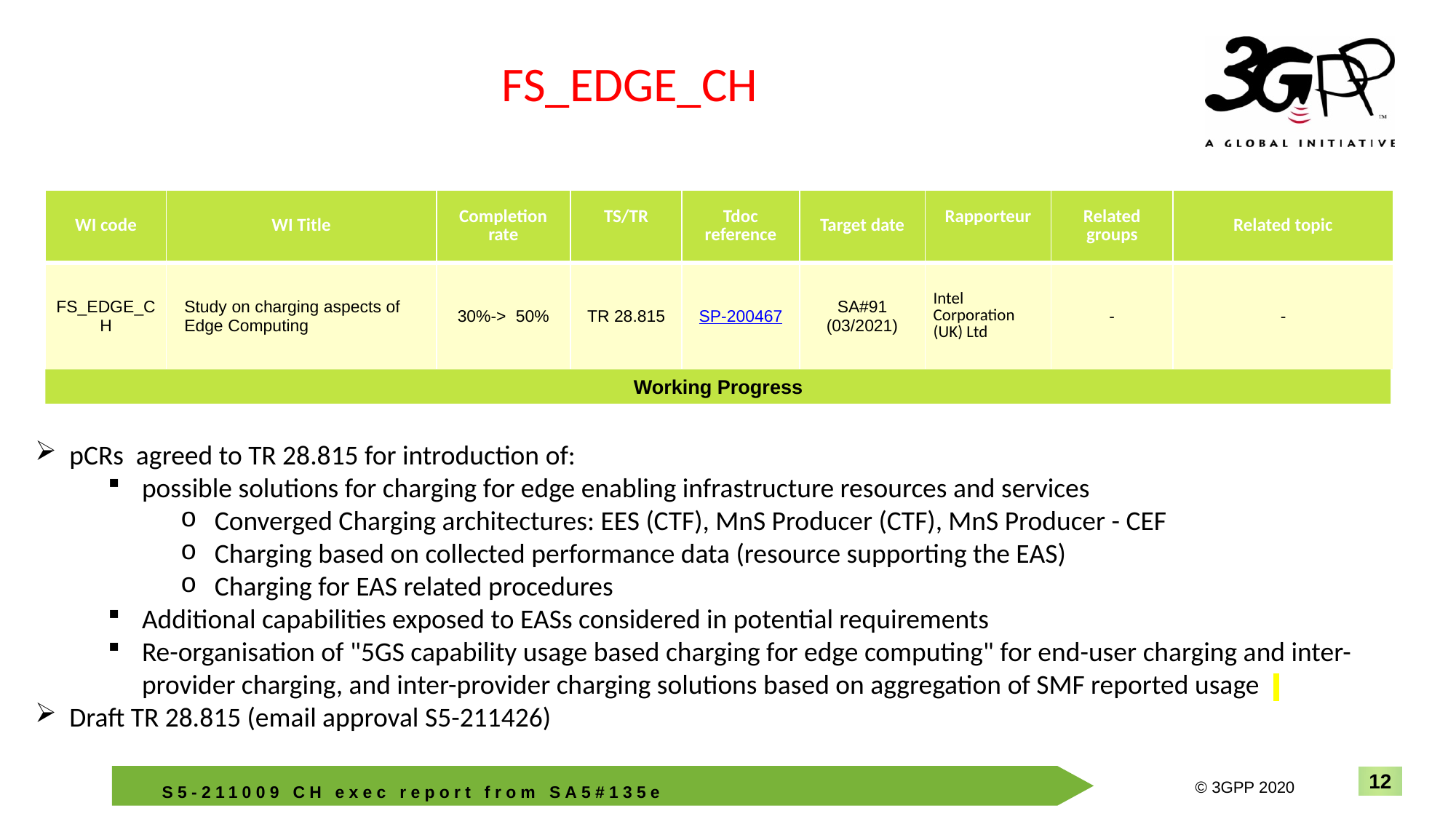

FS_EDGE_CH
| WI code | WI Title | Completion rate | TS/TR | Tdoc reference | Target date | Rapporteur | Related groups | Related topic |
| --- | --- | --- | --- | --- | --- | --- | --- | --- |
| FS\_EDGE\_CH | Study on charging aspects of Edge Computing | 30%-> 50% | TR 28.815 | SP-200467 | SA#91 (03/2021) | Intel Corporation (UK) Ltd | - | - |
Working Progress
pCRs  agreed to TR 28.815 for introduction of:
possible solutions for charging for edge enabling infrastructure resources and services
Converged Charging architectures: EES (CTF), MnS Producer (CTF), MnS Producer - CEF
Charging based on collected performance data (resource supporting the EAS)
Charging for EAS related procedures
Additional capabilities exposed to EASs considered in potential requirements
Re-organisation of "5GS capability usage based charging for edge computing" for end-user charging and inter-provider charging, and inter-provider charging solutions based on aggregation of SMF reported usage
Draft TR 28.815 (email approval S5-211426)